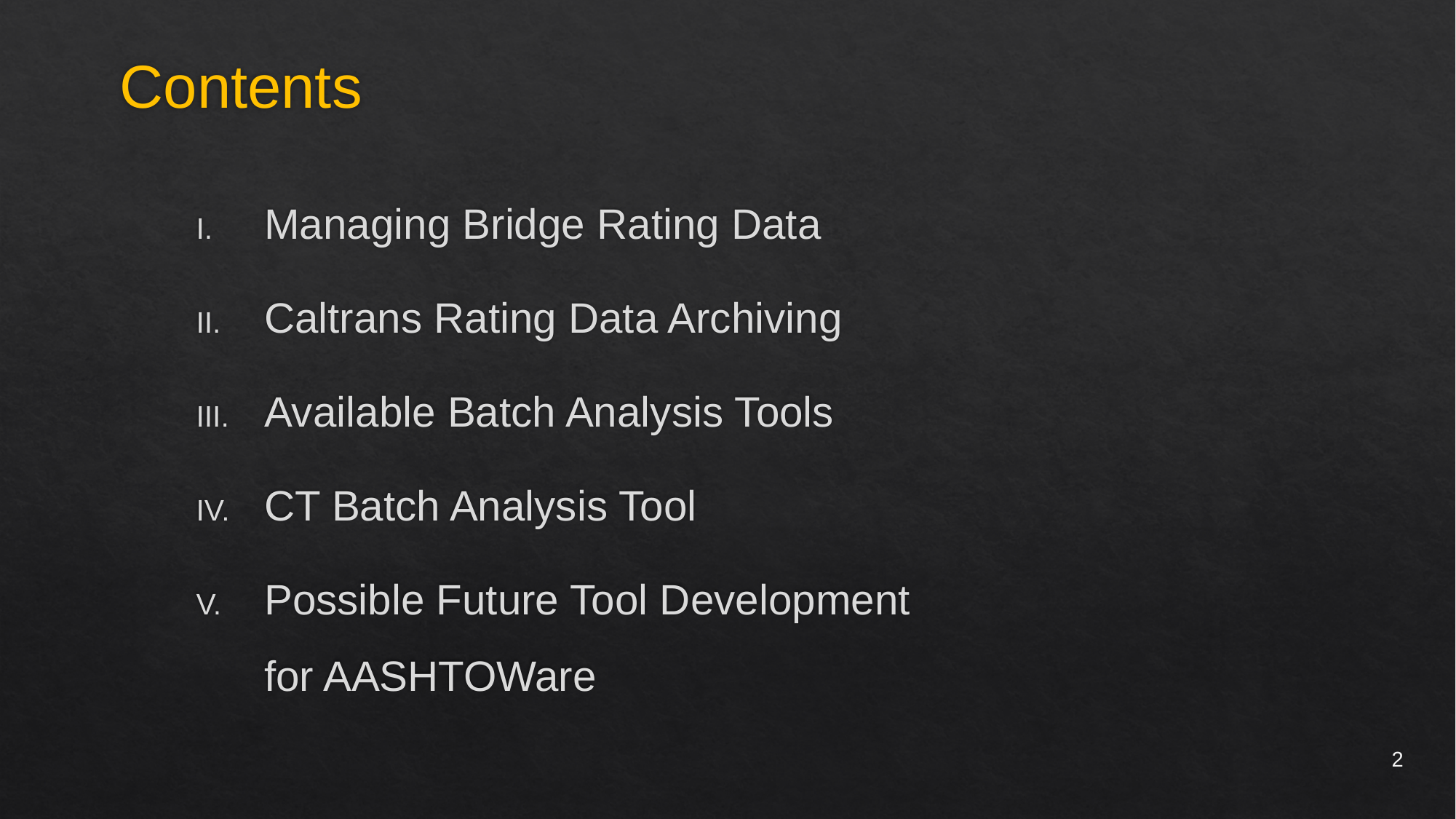

# Contents
Managing Bridge Rating Data
Caltrans Rating Data Archiving
Available Batch Analysis Tools
CT Batch Analysis Tool
Possible Future Tool Development
for AASHTOWare

2